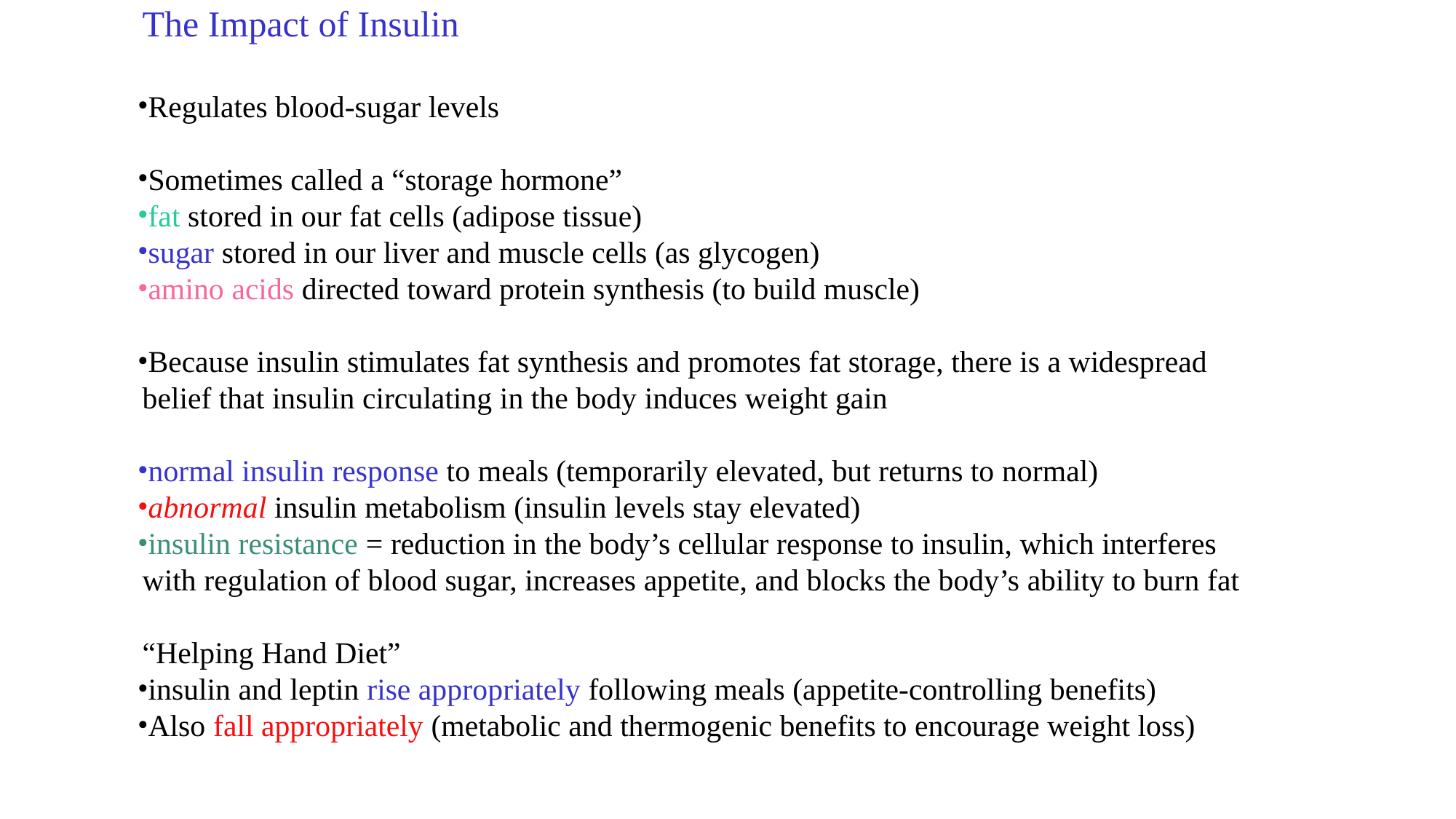

The Impact of Insulin

Regulates blood-sugar levels

Sometimes called a “storage hormone”
fat stored in our fat cells (adipose tissue)
sugar stored in our liver and muscle cells (as glycogen)
amino acids directed toward protein synthesis (to build muscle)

Because insulin stimulates fat synthesis and promotes fat storage, there is a widespread belief that insulin circulating in the body induces weight gain

normal insulin response to meals (temporarily elevated, but returns to normal)
abnormal insulin metabolism (insulin levels stay elevated)
insulin resistance = reduction in the body’s cellular response to insulin, which interferes with regulation of blood sugar, increases appetite, and blocks the body’s ability to burn fat

“Helping Hand Diet”
insulin and leptin rise appropriately following meals (appetite-controlling benefits)
Also fall appropriately (metabolic and thermogenic benefits to encourage weight loss)